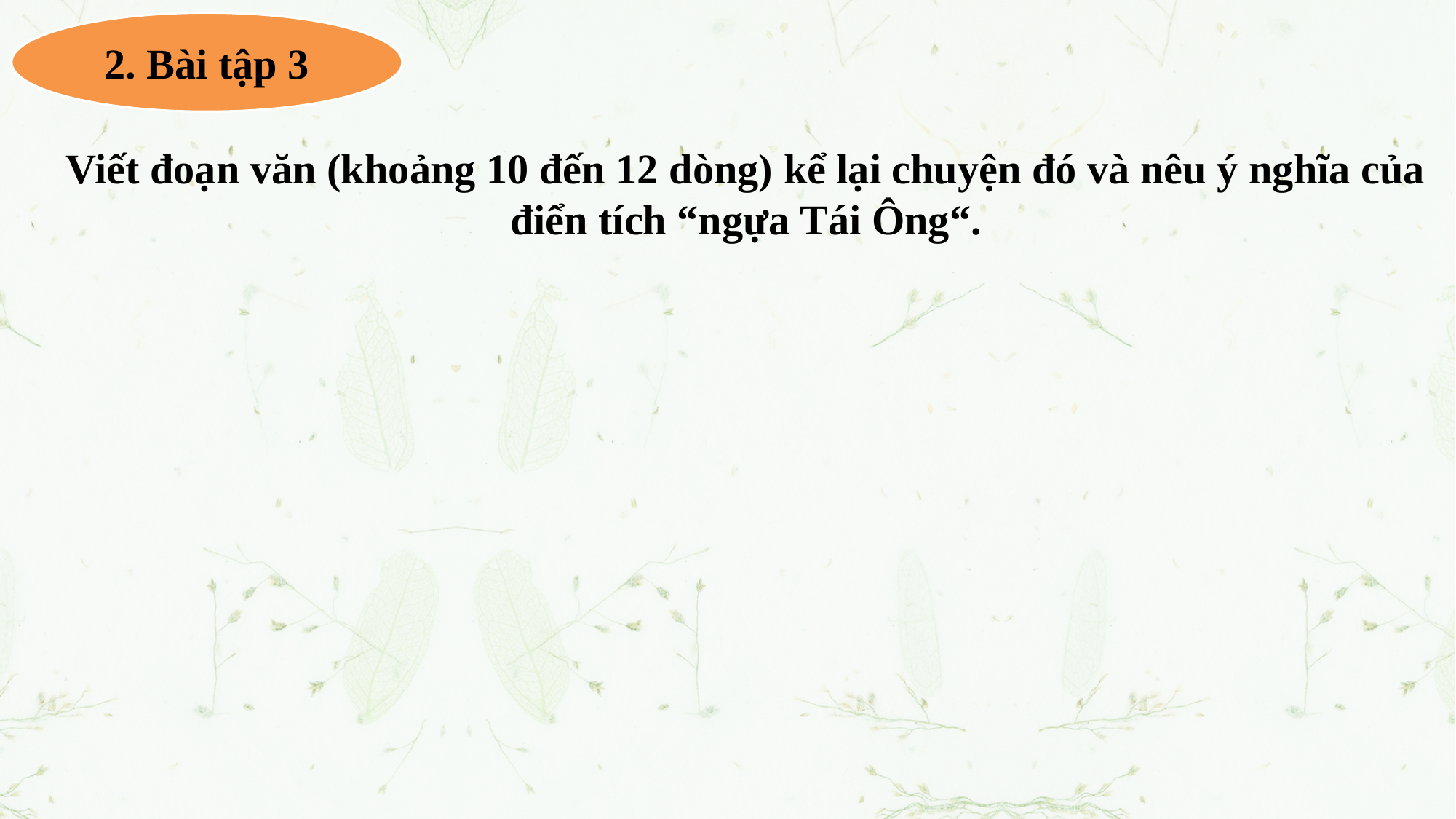

2. Bài tập 3
Viết đoạn văn (khoảng 10 đến 12 dòng) kể lại chuyện đó và nêu ý nghĩa của điển tích “ngựa Tái Ông“.